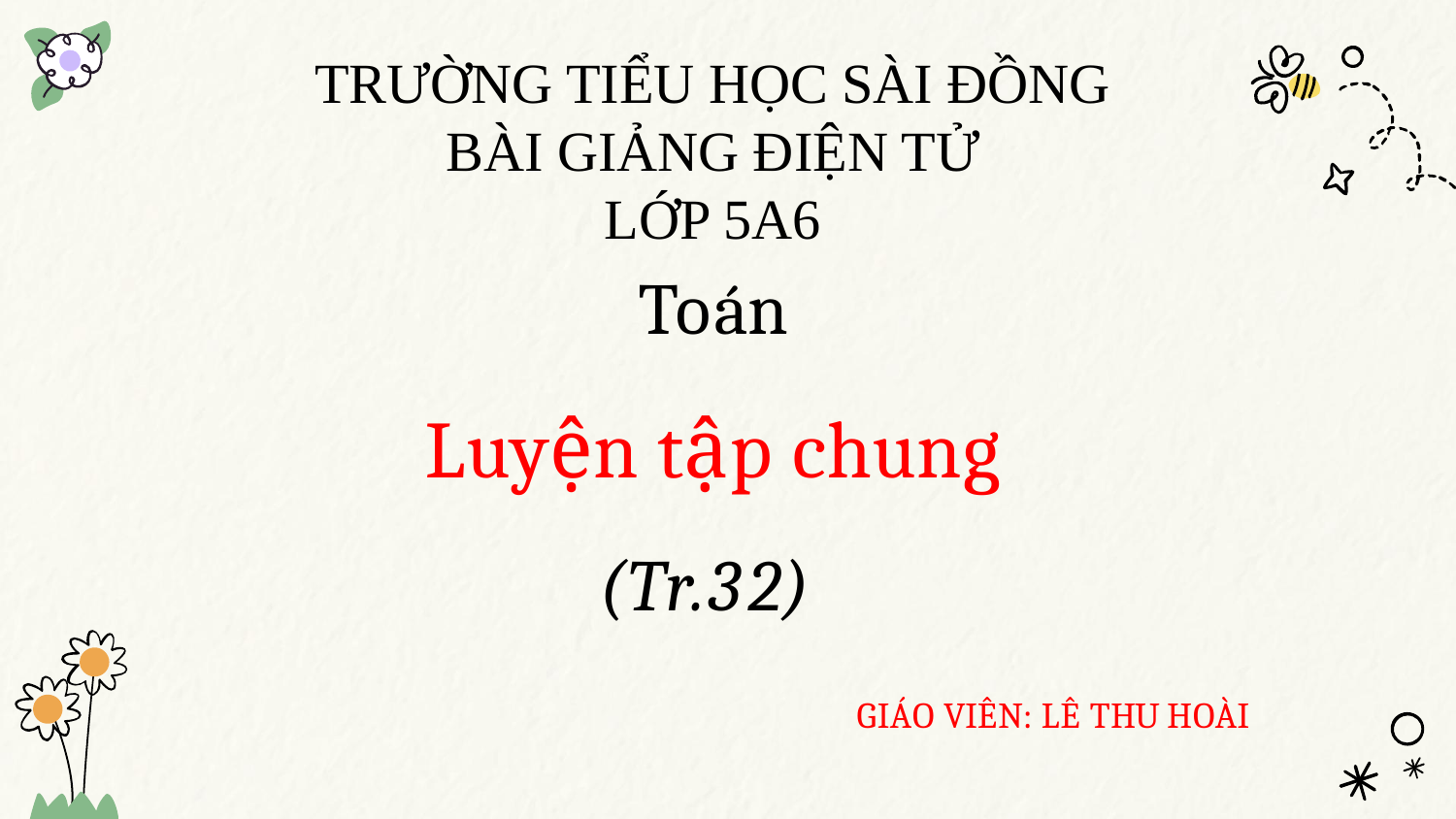

# TRƯỜNG TIỂU HỌC SÀI ĐỒNG BÀI GIẢNG ĐIỆN TỬ LỚP 5A6
Toán
Luyện tập chung
(Tr.32)
GIÁO VIÊN: LÊ THU HOÀI